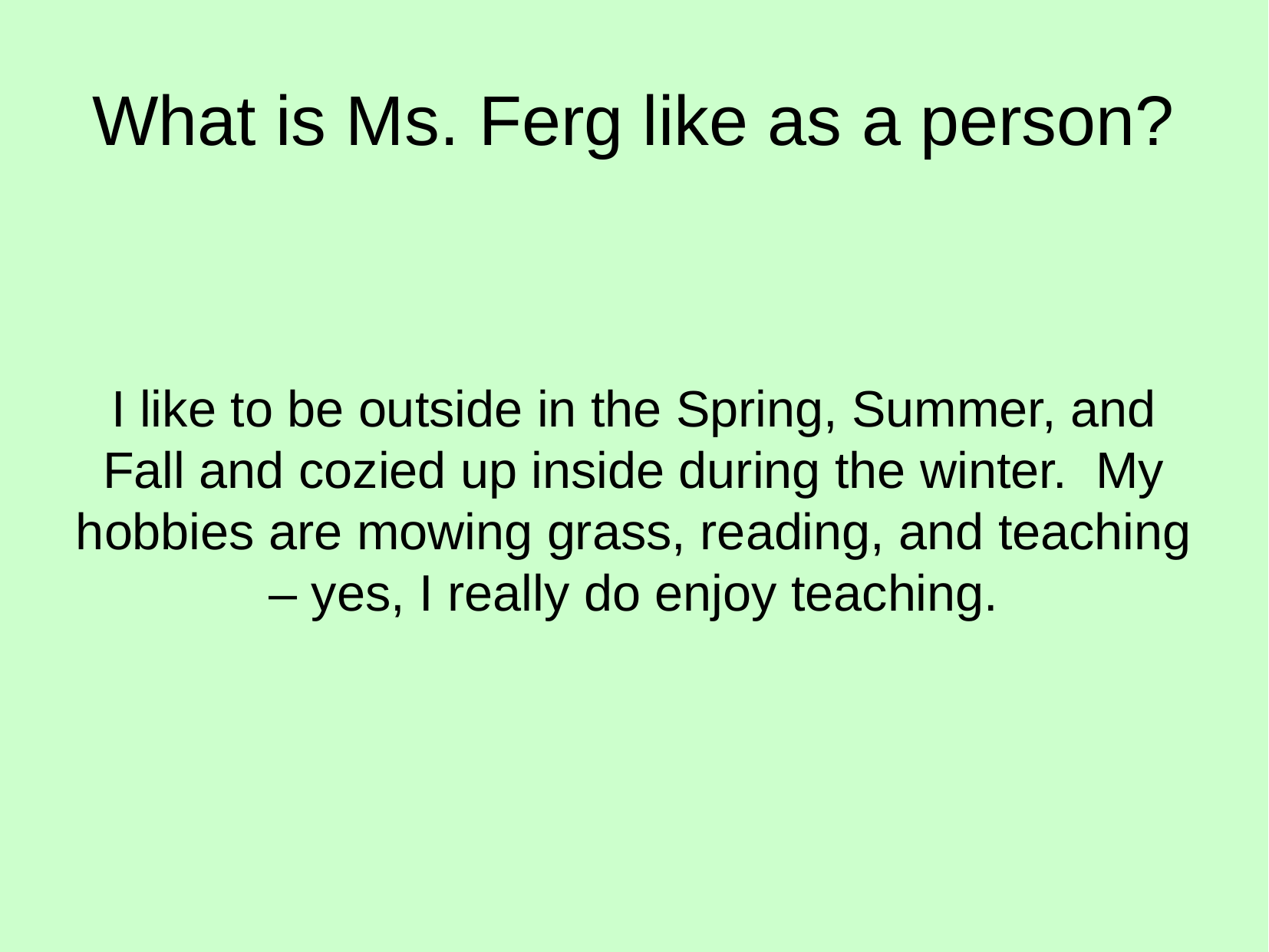

What is Ms. Ferg like as a person?
I like to be outside in the Spring, Summer, and Fall and cozied up inside during the winter.  My hobbies are mowing grass, reading, and teaching – yes, I really do enjoy teaching.